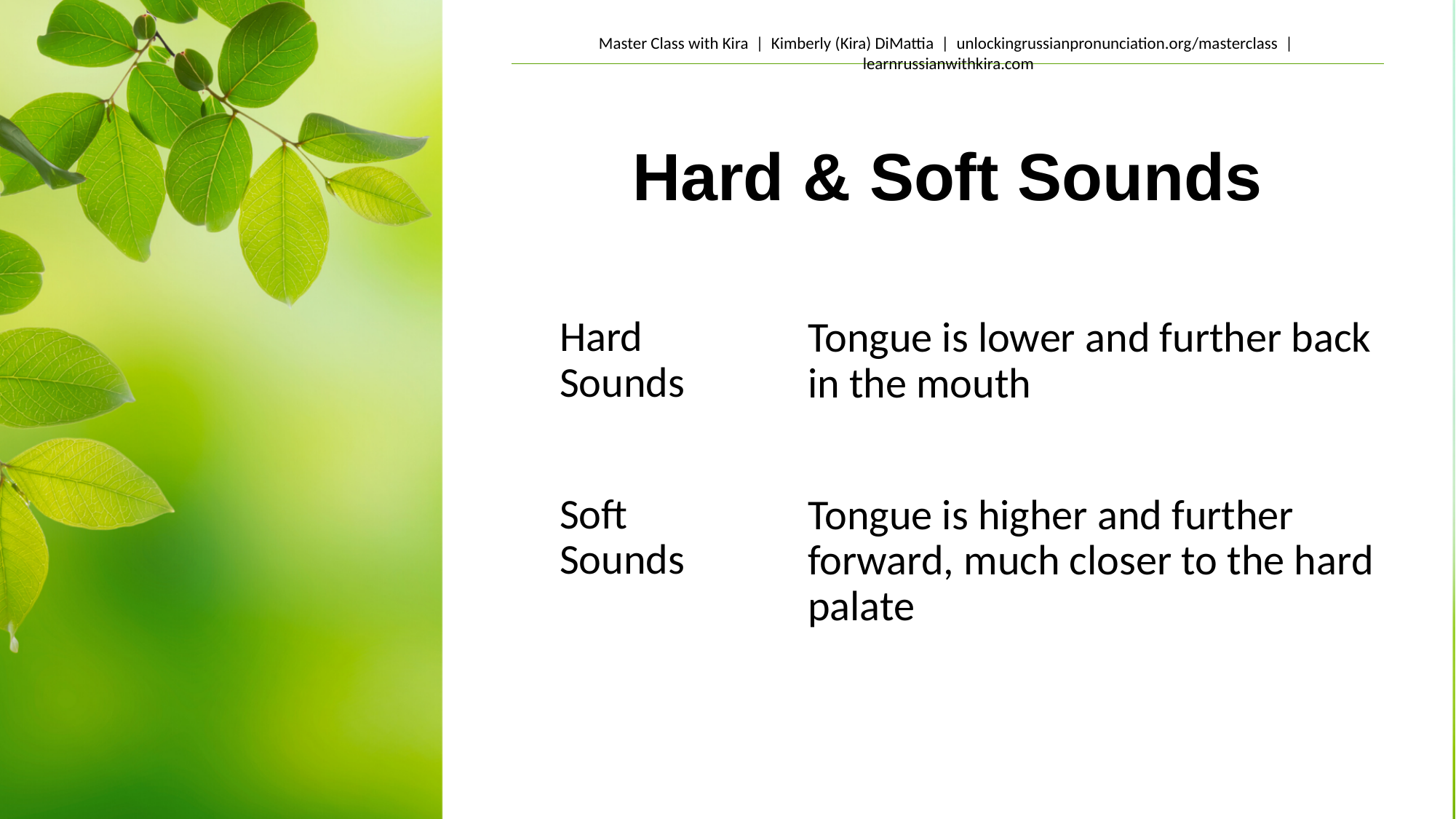

Hard & Soft Sounds
Hard Sounds
Tongue is lower and further back in the mouth
Soft Sounds
Tongue is higher and further forward, much closer to the hard palate